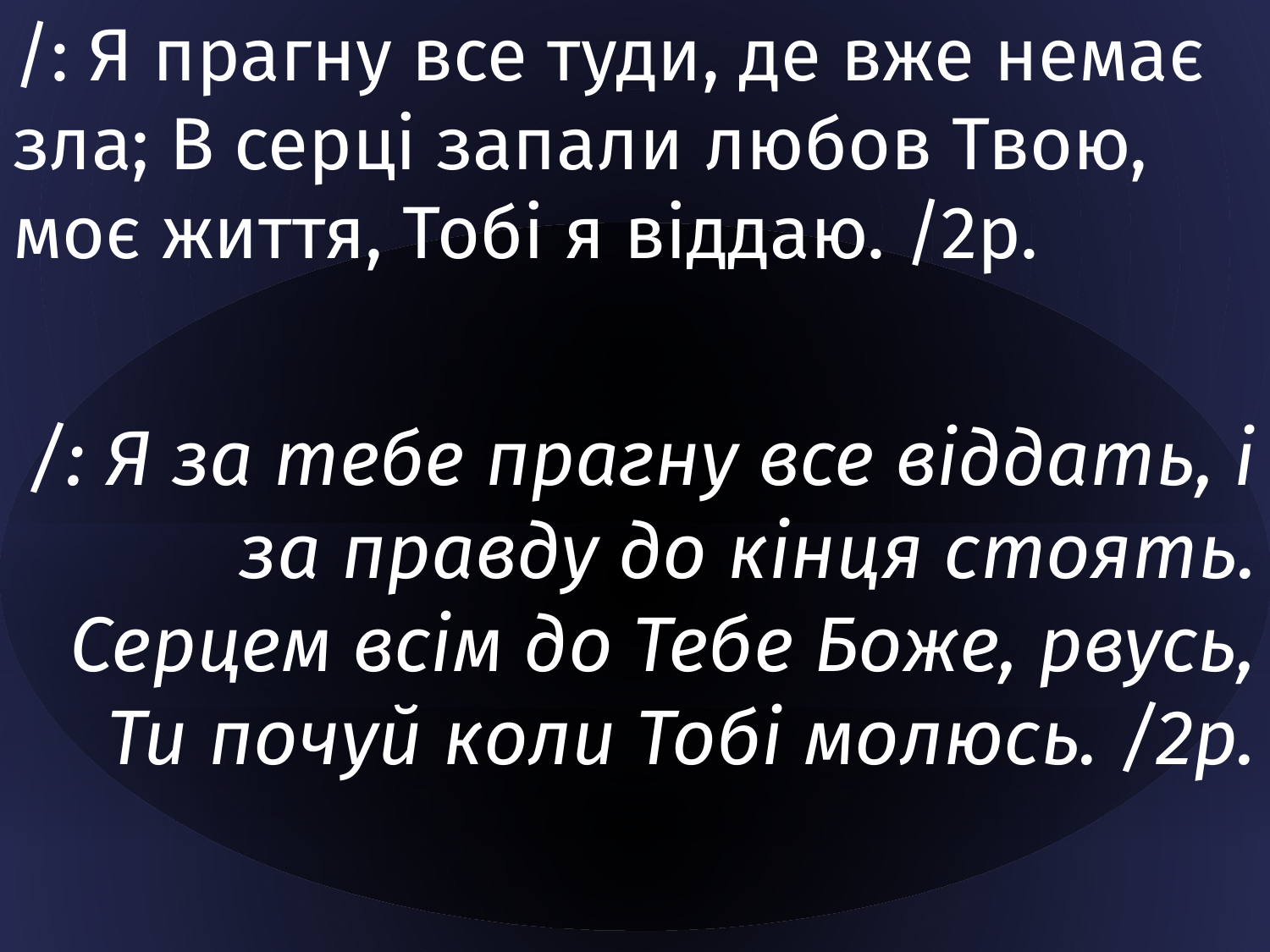

/: Я прагну все туди, де вже немає зла; В серці запали любов Твою, моє життя, Тобі я віддаю. /2р.

/: Я за тебе прагну все віддать, і за правду до кінця стоять. Серцем всім до Тебе Боже, рвусь, Ти почуй коли Тобі молюсь. /2р.